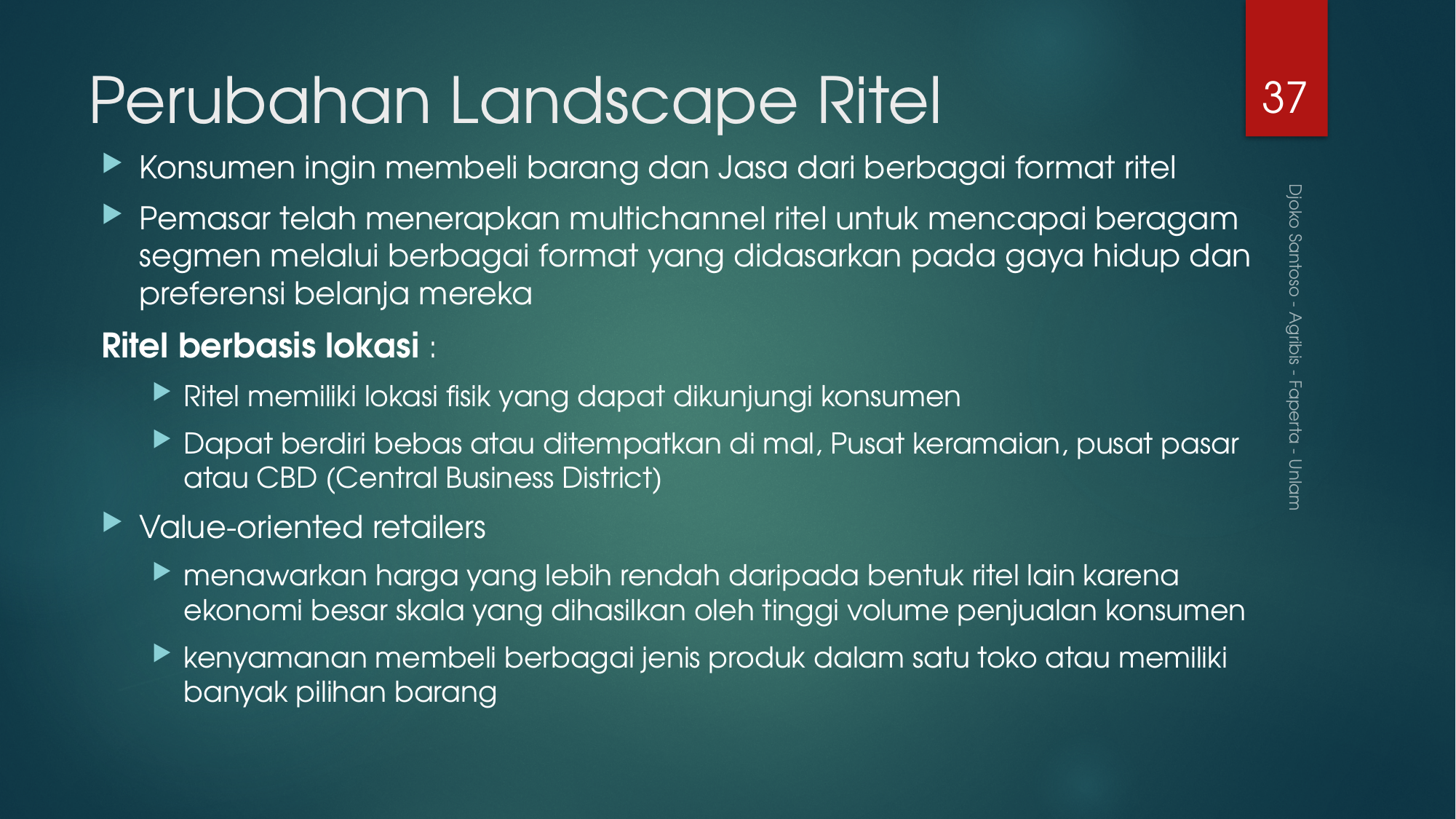

37
# Perubahan Landscape Ritel
Konsumen ingin membeli barang dan Jasa dari berbagai format ritel
Pemasar telah menerapkan multichannel ritel untuk mencapai beragam segmen melalui berbagai format yang didasarkan pada gaya hidup dan preferensi belanja mereka
Ritel berbasis lokasi :
Ritel memiliki lokasi fisik yang dapat dikunjungi konsumen
Dapat berdiri bebas atau ditempatkan di mal, Pusat keramaian, pusat pasar atau CBD (Central Business District)
Value-oriented retailers
menawarkan harga yang lebih rendah daripada bentuk ritel lain karena ekonomi besar skala yang dihasilkan oleh tinggi volume penjualan konsumen
kenyamanan membeli berbagai jenis produk dalam satu toko atau memiliki banyak pilihan barang

Djoko Santoso - Agribis - Faperta - Unlam